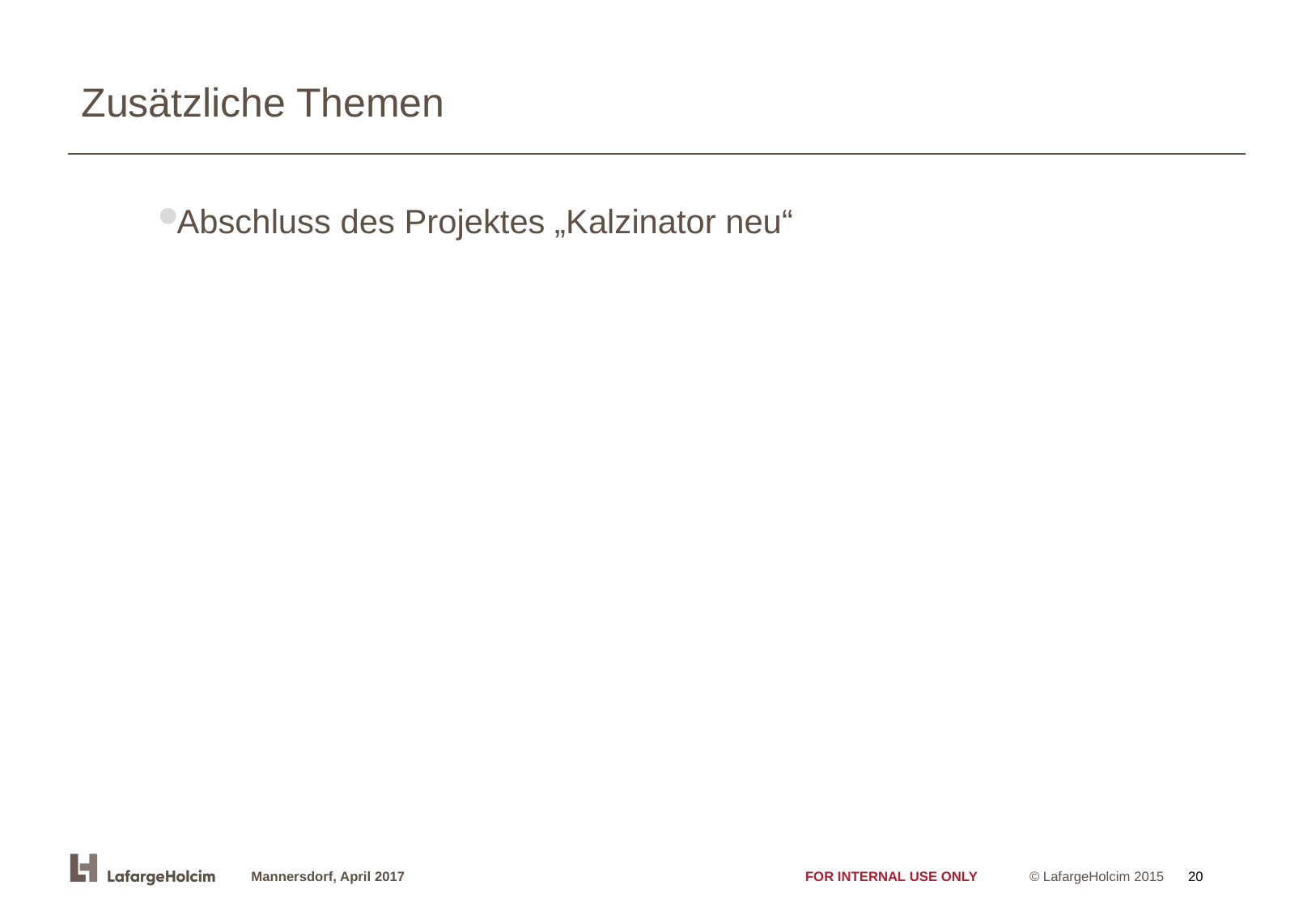

# Zusätzliche Themen
Abschluss des Projektes „Kalzinator neu“
20